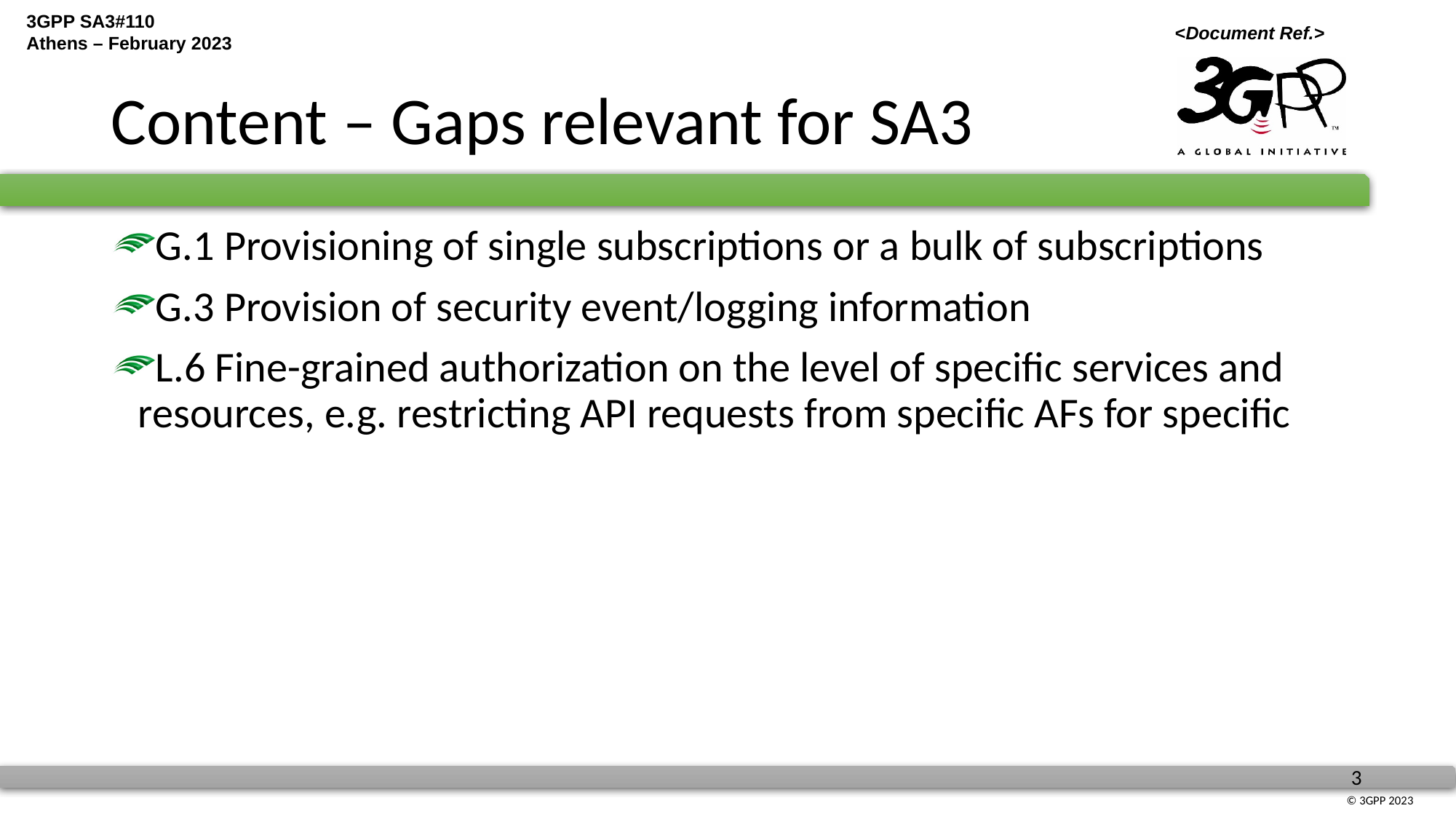

# Content – Gaps relevant for SA3
G.1 Provisioning of single subscriptions or a bulk of subscriptions
G.3 Provision of security event/logging information
L.6 Fine-grained authorization on the level of specific services and resources, e.g. restricting API requests from specific AFs for specific